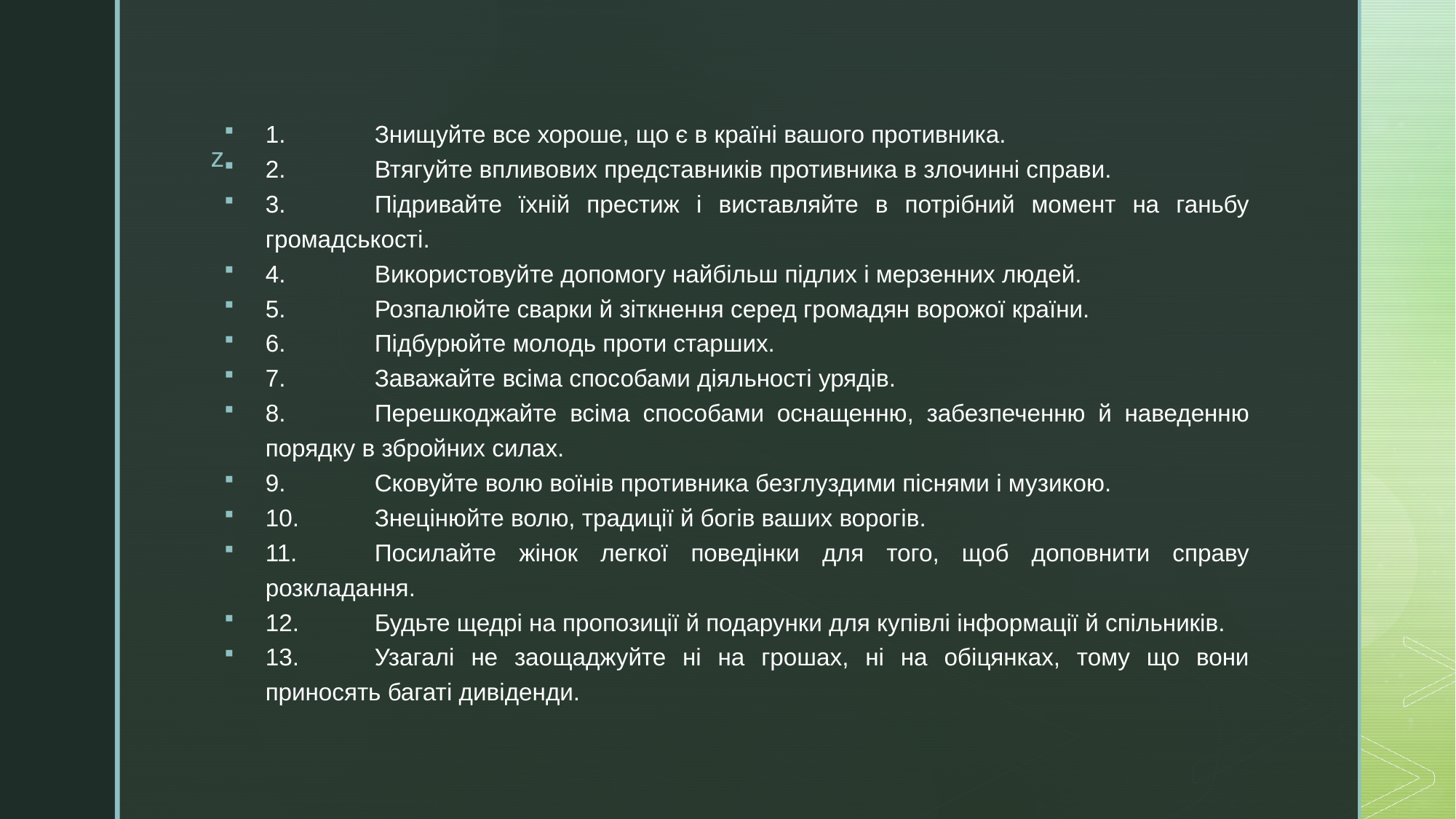

1.	Знищуйте все хороше, що є в країні вашого противника.
2.	Втягуйте впливових представників противника в злочинні справи.
3.	Підривайте їхній престиж і виставляйте в потрібний момент на ганьбу громадськості.
4.	Використовуйте допомогу найбільш підлих і мерзенних людей.
5.	Розпалюйте сварки й зіткнення серед громадян ворожої країни.
6.	Підбурюйте молодь проти старших.
7.	Заважайте всіма способами діяльності урядів.
8.	Перешкоджайте всіма способами оснащенню, забезпеченню й наведенню порядку в збройних силах.
9.	Сковуйте волю воїнів противника безглуздими піснями і музикою.
10.	Знецінюйте волю, традиції й богів ваших ворогів.
11.	Посилайте жінок легкої поведінки для того, щоб доповнити справу розкладання.
12.	Будьте щедрі на пропозиції й подарунки для купівлі інформації й спільників.
13.	Узагалі не заощаджуйте ні на грошах, ні на обіцянках, тому що вони приносять багаті дивіденди.